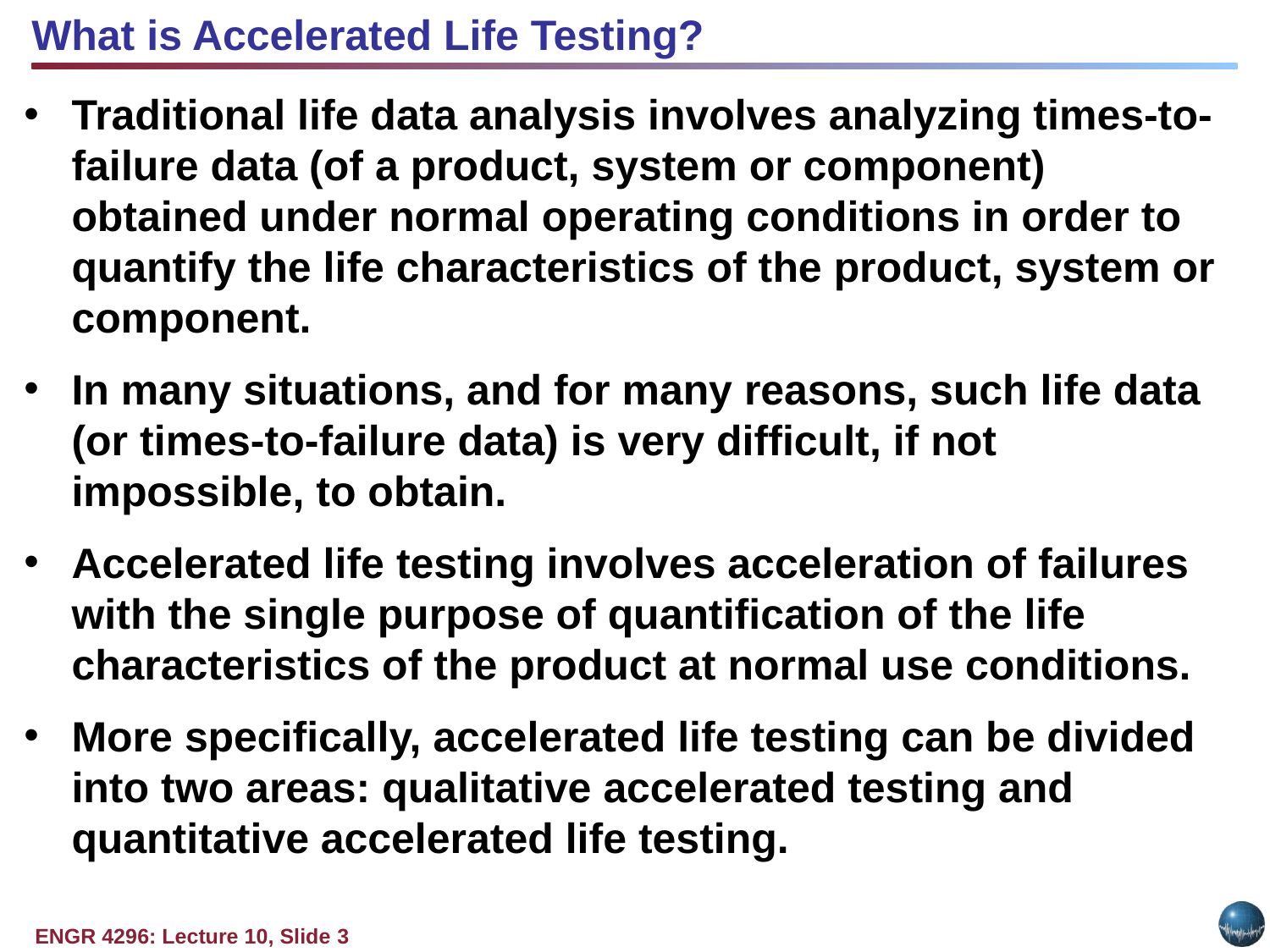

What is Accelerated Life Testing?
Traditional life data analysis involves analyzing times-to-failure data (of a product, system or component) obtained under normal operating conditions in order to quantify the life characteristics of the product, system or component.
In many situations, and for many reasons, such life data (or times-to-failure data) is very difficult, if not impossible, to obtain.
Accelerated life testing involves acceleration of failures with the single purpose of quantification of the life characteristics of the product at normal use conditions.
More specifically, accelerated life testing can be divided into two areas: qualitative accelerated testing and quantitative accelerated life testing.